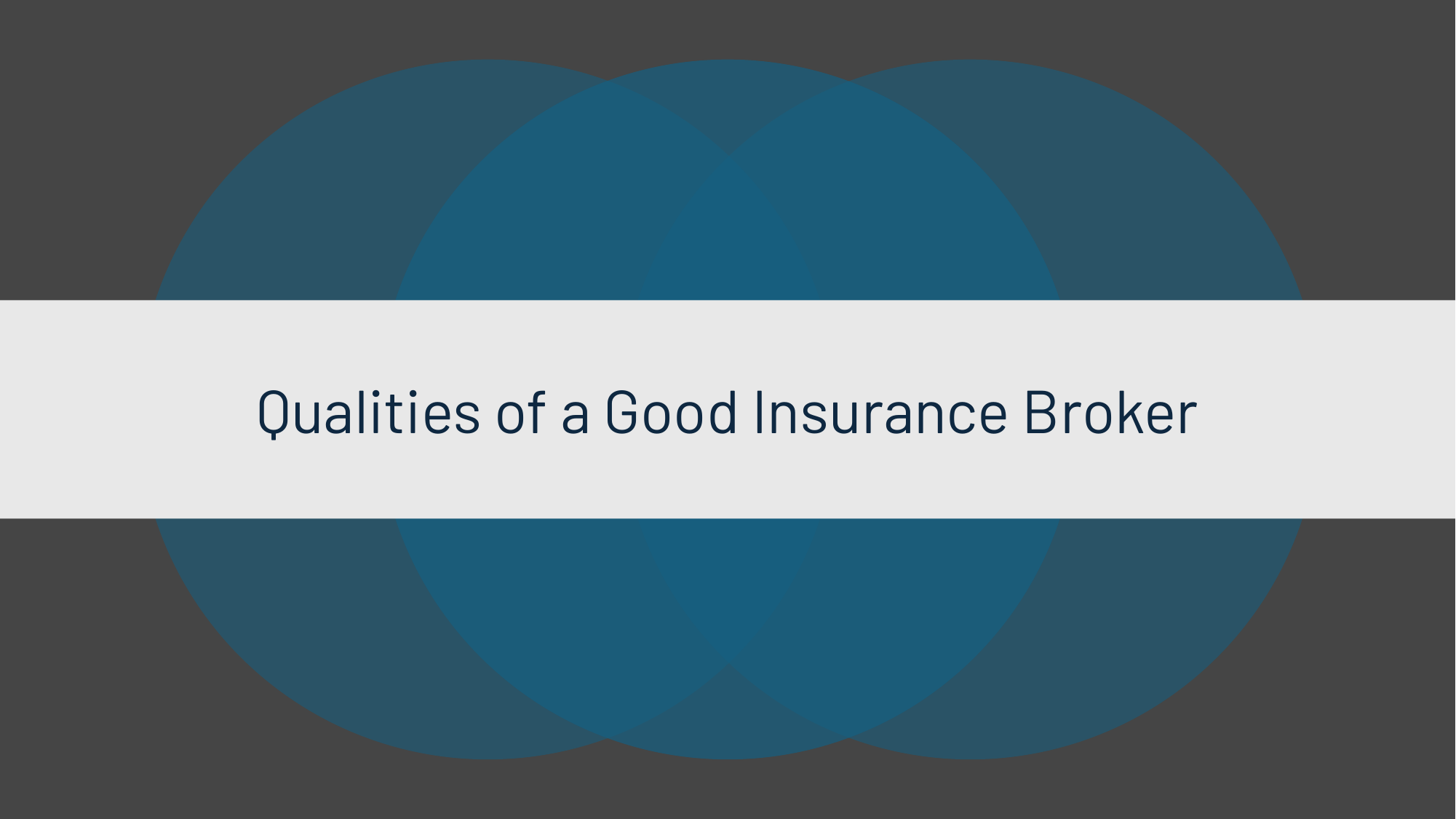

# Qualities of a Good Insurance Broker